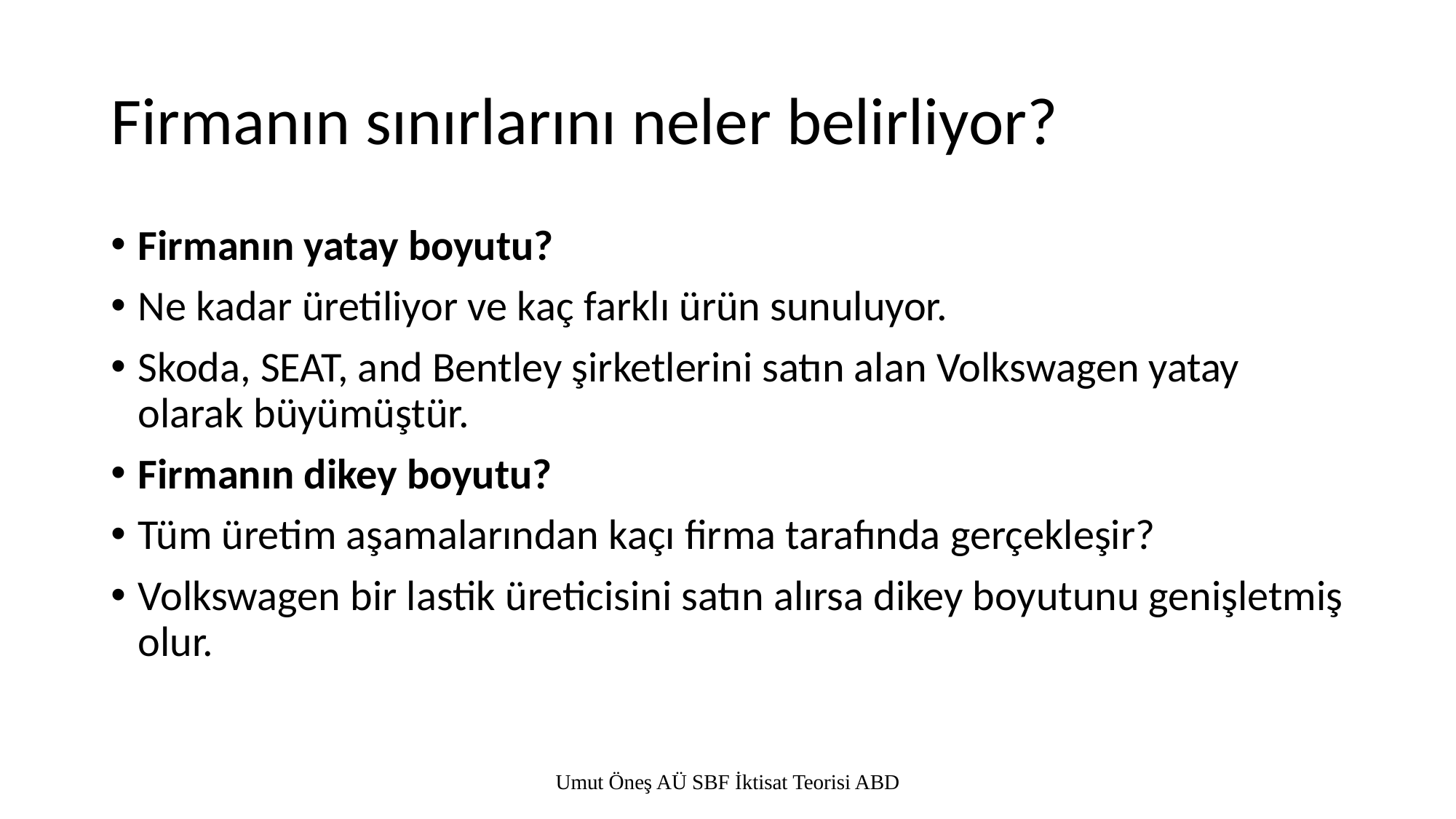

# Firmanın sınırlarını neler belirliyor?
Firmanın yatay boyutu?
Ne kadar üretiliyor ve kaç farklı ürün sunuluyor.
Skoda, SEAT, and Bentley şirketlerini satın alan Volkswagen yatay olarak büyümüştür.
Firmanın dikey boyutu?
Tüm üretim aşamalarından kaçı firma tarafında gerçekleşir?
Volkswagen bir lastik üreticisini satın alırsa dikey boyutunu genişletmiş olur.
Umut Öneş AÜ SBF İktisat Teorisi ABD